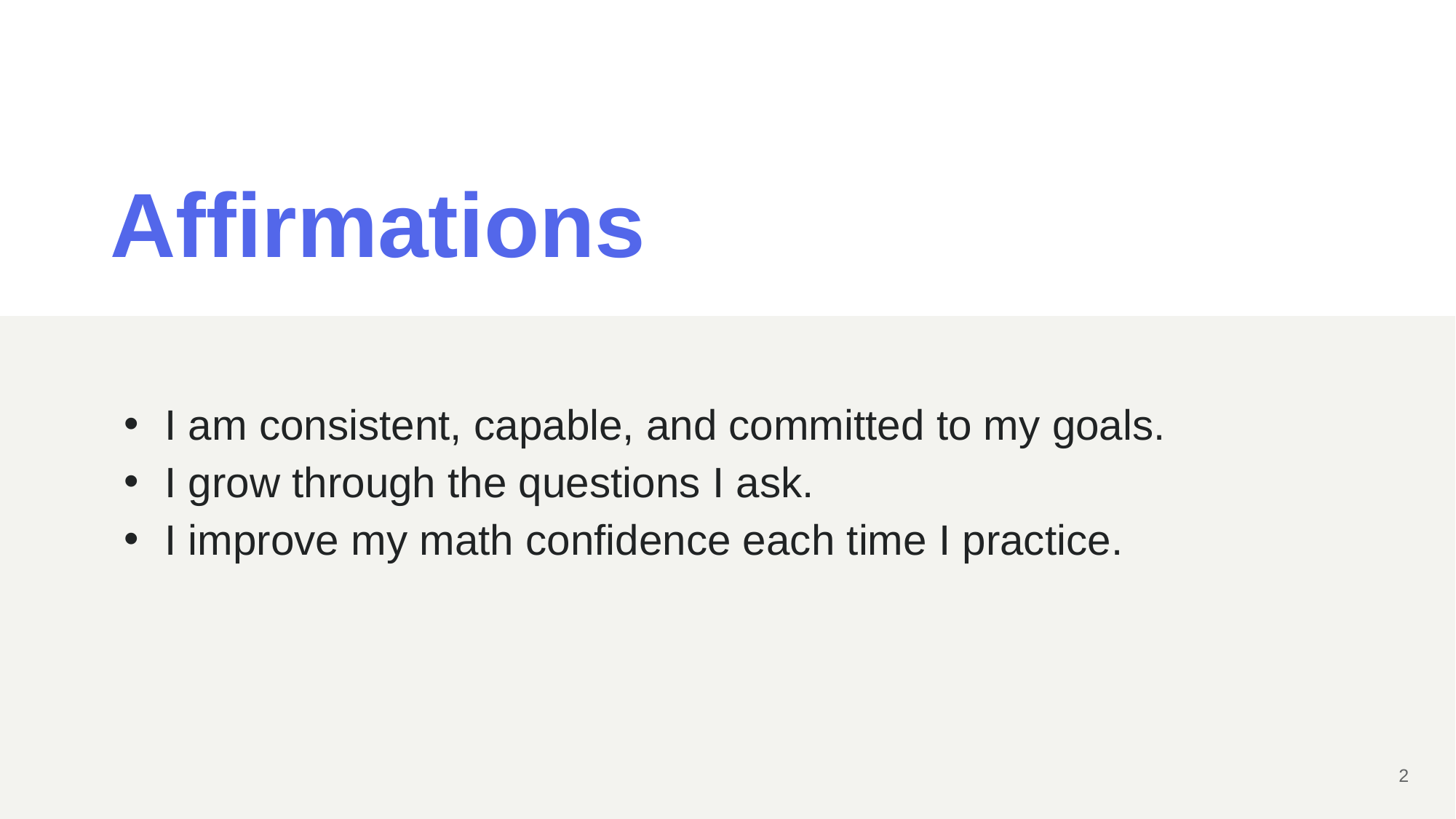

# Affirmations
I am consistent, capable, and committed to my goals.
I grow through the questions I ask.
I improve my math confidence each time I practice.